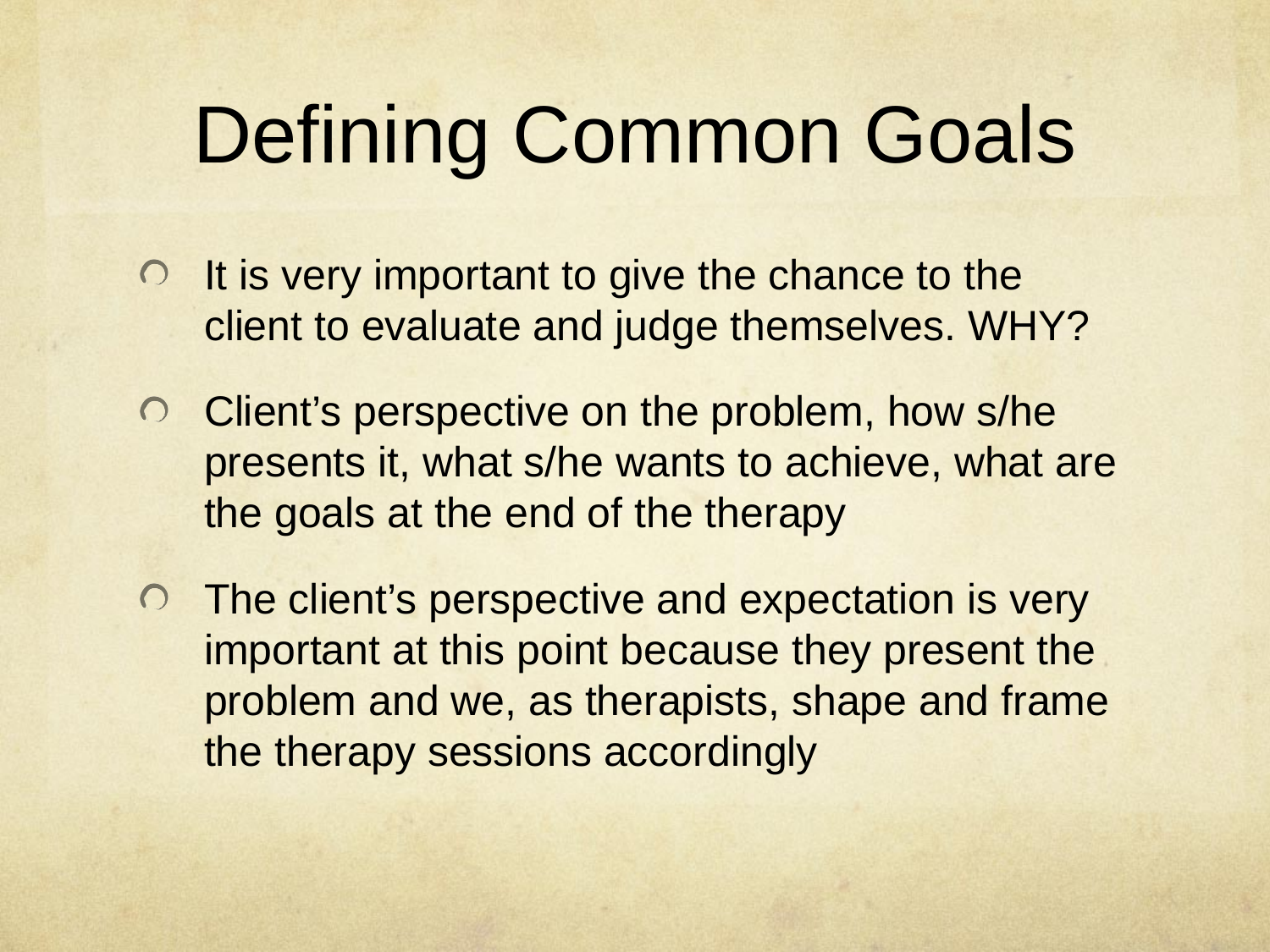

# Defining Common Goals
It is very important to give the chance to the client to evaluate and judge themselves. WHY?
Client’s perspective on the problem, how s/he presents it, what s/he wants to achieve, what are the goals at the end of the therapy
The client’s perspective and expectation is very important at this point because they present the problem and we, as therapists, shape and frame the therapy sessions accordingly